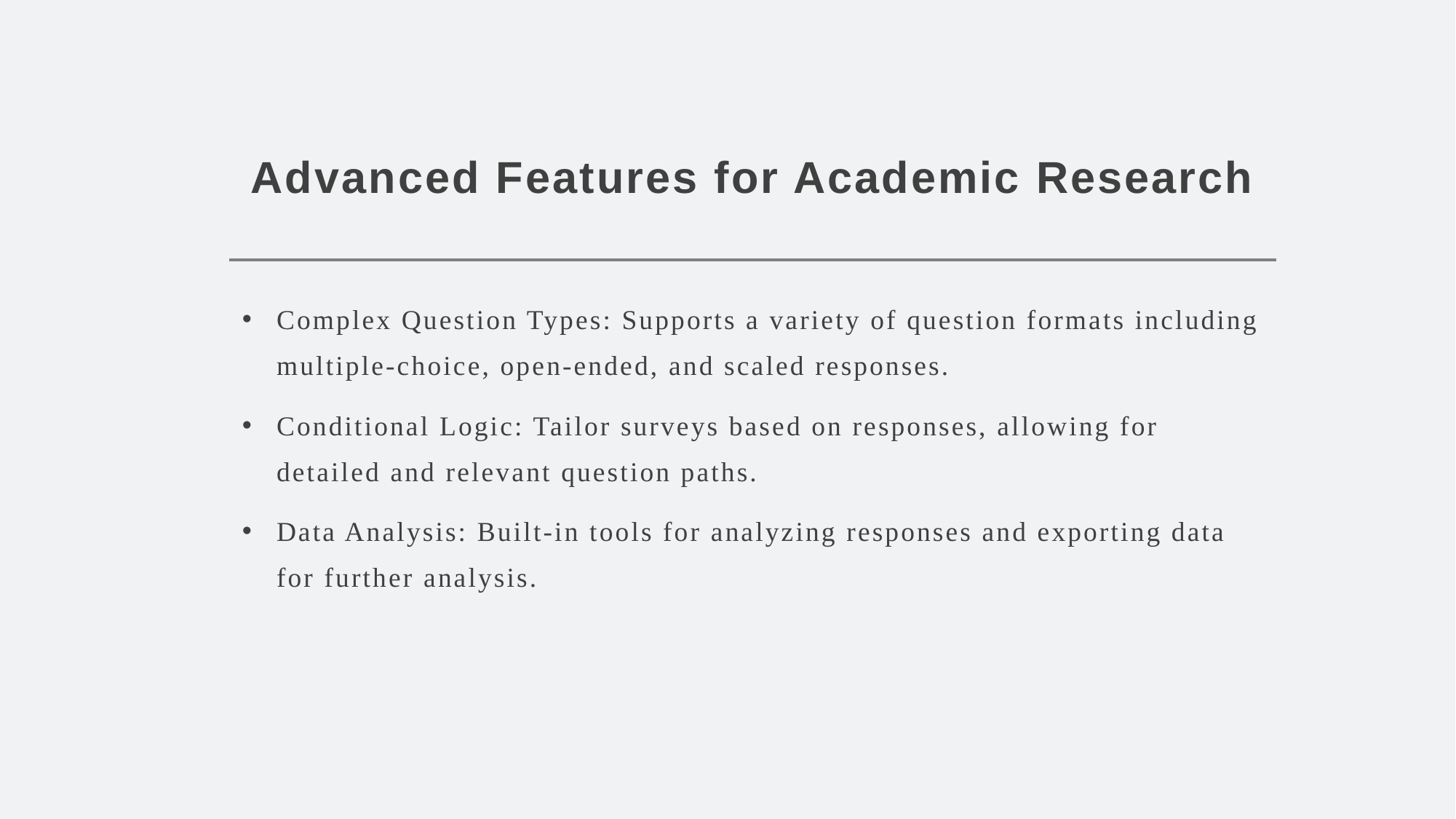

# Advanced Features for Academic Research
Complex Question Types: Supports a variety of question formats including multiple-choice, open-ended, and scaled responses.
Conditional Logic: Tailor surveys based on responses, allowing for detailed and relevant question paths.
Data Analysis: Built-in tools for analyzing responses and exporting data for further analysis.